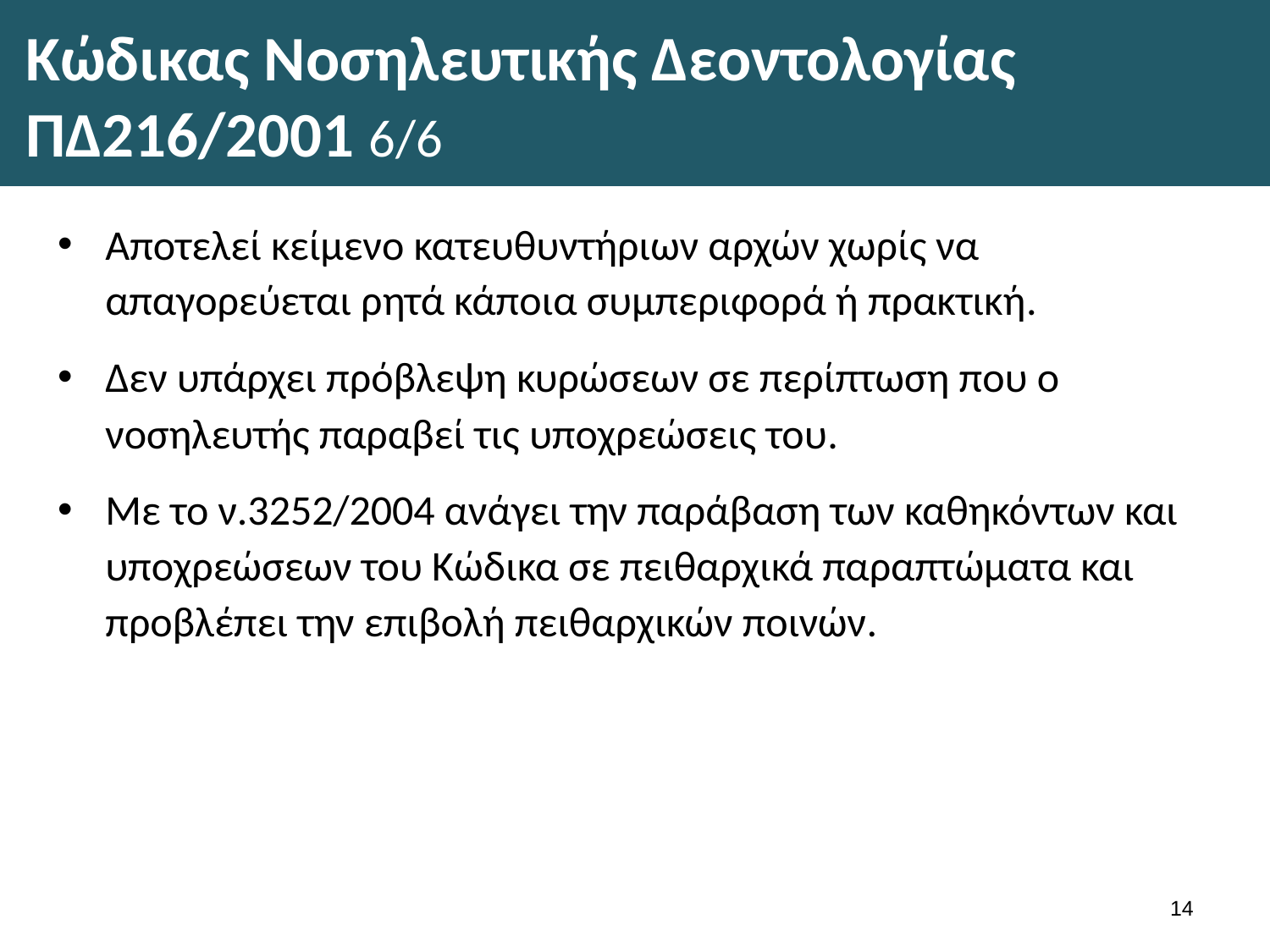

# Κώδικας Νοσηλευτικής Δεοντολογίας ΠΔ216/2001 6/6
Αποτελεί κείμενο κατευθυντήριων αρχών χωρίς να απαγορεύεται ρητά κάποια συμπεριφορά ή πρακτική.
Δεν υπάρχει πρόβλεψη κυρώσεων σε περίπτωση που ο νοσηλευτής παραβεί τις υποχρεώσεις του.
Με το ν.3252/2004 ανάγει την παράβαση των καθηκόντων και υποχρεώσεων του Κώδικα σε πειθαρχικά παραπτώματα και προβλέπει την επιβολή πειθαρχικών ποινών.
14